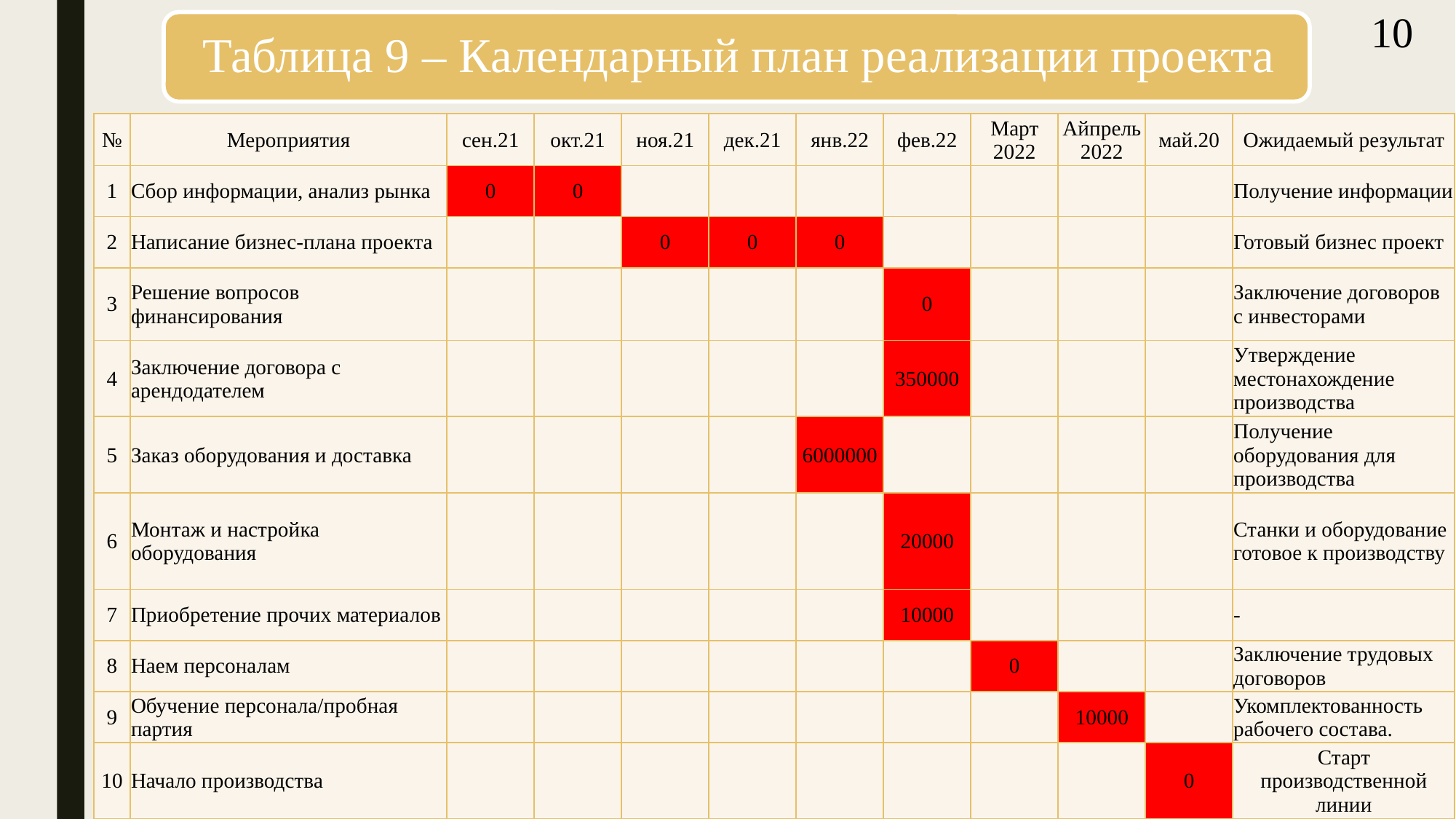

Таблица 9 – Календарный план реализации проекта
10
| № | Мероприятия | сен.21 | окт.21 | ноя.21 | дек.21 | янв.22 | фев.22 | Март 2022 | Айпрель 2022 | май.20 | Ожидаемый результат |
| --- | --- | --- | --- | --- | --- | --- | --- | --- | --- | --- | --- |
| 1 | Сбор информации, анализ рынка | 0 | 0 |  |  |  |  |  |  |  | Получение информации |
| 2 | Написание бизнес-плана проекта |  |  | 0 | 0 | 0 |  |  |  |  | Готовый бизнес проект |
| 3 | Решение вопросов финансирования |  |  |  |  |  | 0 |  |  |  | Заключение договоров с инвесторами |
| 4 | Заключение договора с арендодателем |  |  |  |  |  | 350000 |  |  |  | Утверждение местонахождение производства |
| 5 | Заказ оборудования и доставка |  |  |  |  | 6000000 |  |  |  |  | Получение оборудования для производства |
| 6 | Монтаж и настройка оборудования |  |  |  |  |  | 20000 |  |  |  | Станки и оборудование готовое к производству |
| 7 | Приобретение прочих материалов |  |  |  |  |  | 10000 |  |  |  | - |
| 8 | Наем персоналам |  |  |  |  |  |  | 0 |  |  | Заключение трудовых договоров |
| 9 | Обучение персонала/пробная партия |  |  |  |  |  |  |  | 10000 |  | Укомплектованность рабочего состава. |
| 10 | Начало производства |  |  |  |  |  |  |  |  | 0 | Старт производственной линии |